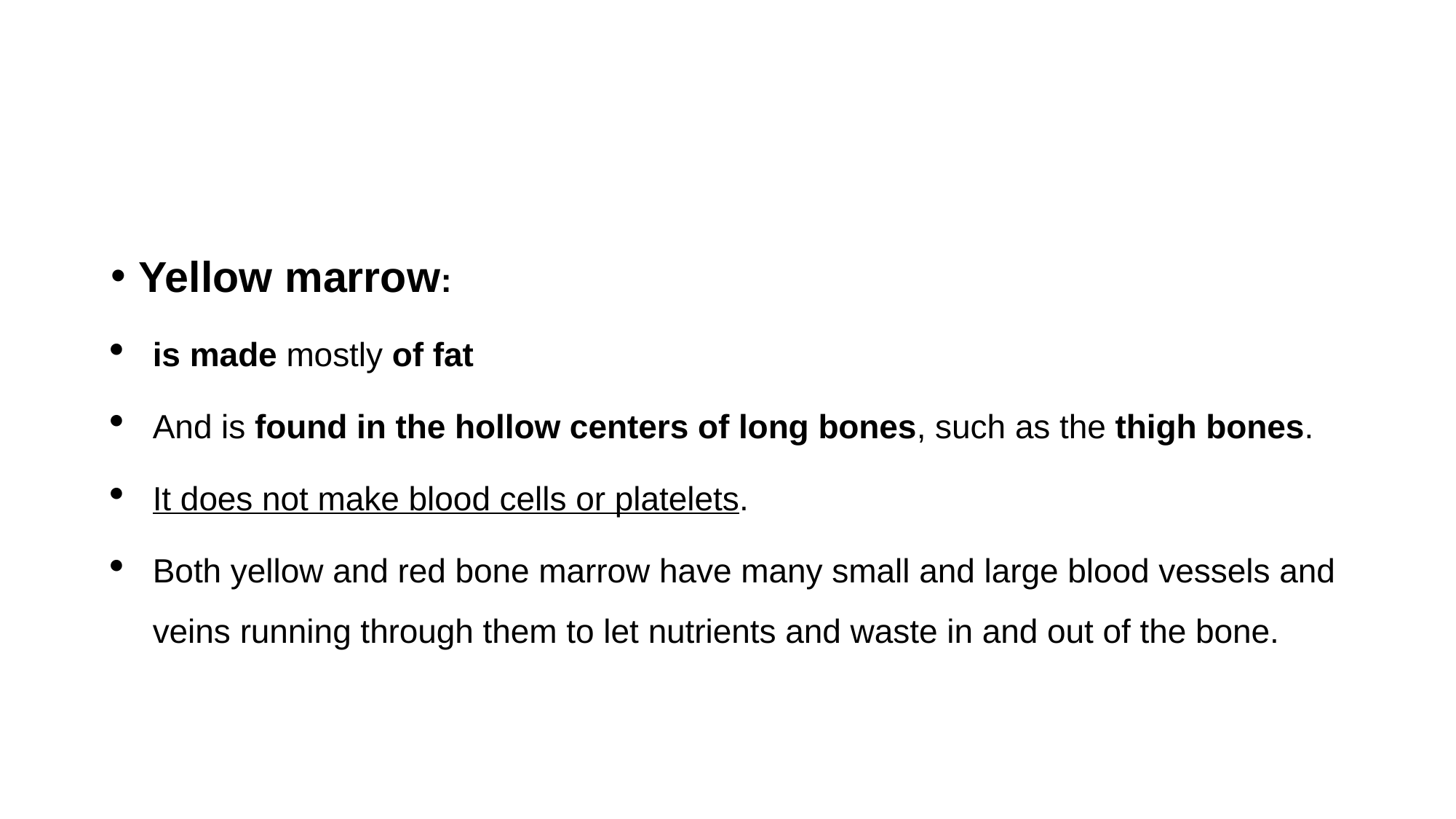

#
Yellow marrow:
is made mostly of fat
And is found in the hollow centers of long bones, such as the thigh bones.
It does not make blood cells or platelets.
Both yellow and red bone marrow have many small and large blood vessels and veins running through them to let nutrients and waste in and out of the bone.